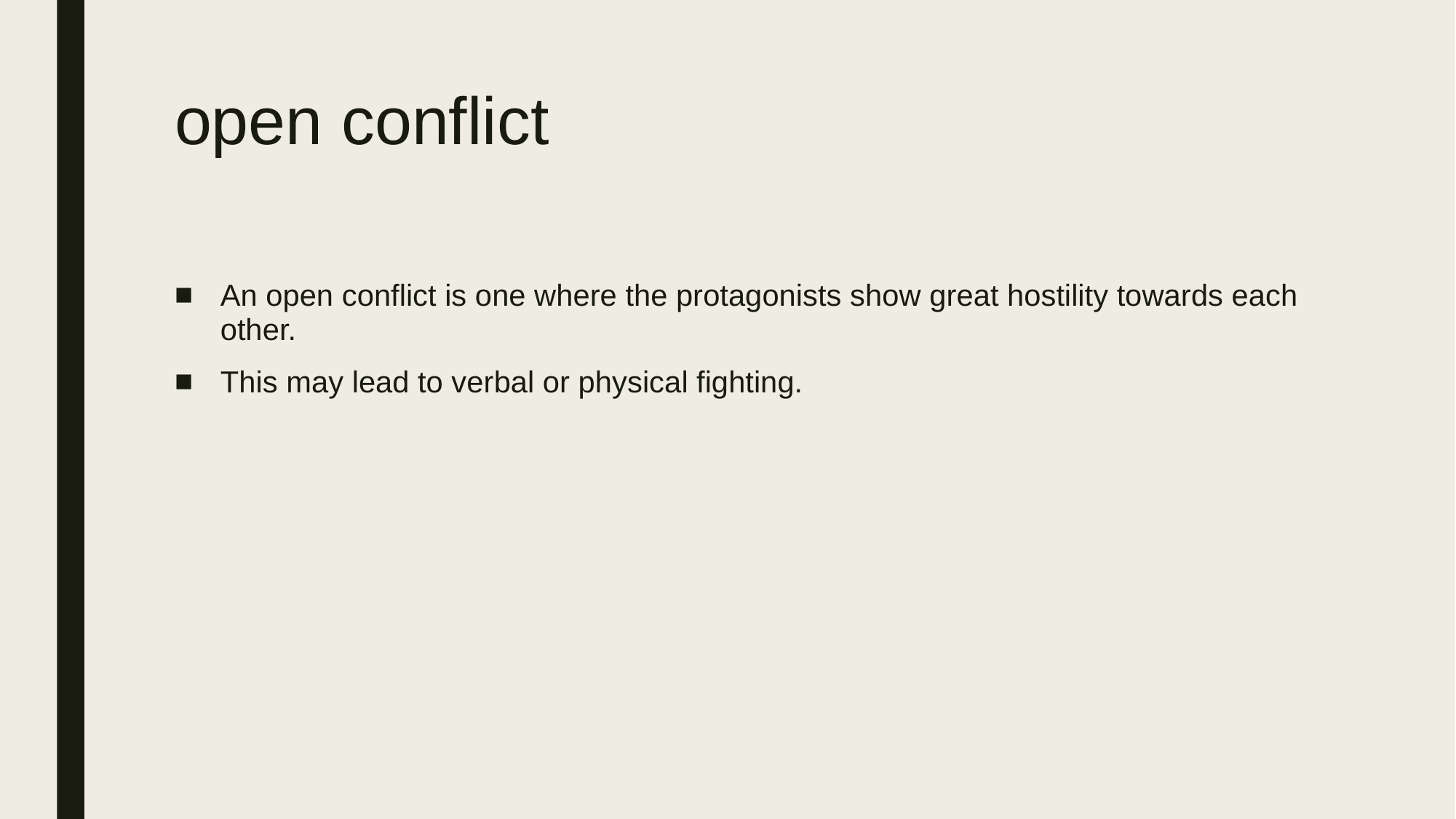

# open conflict
An open conflict is one where the protagonists show great hostility towards each other.
This may lead to verbal or physical fighting.